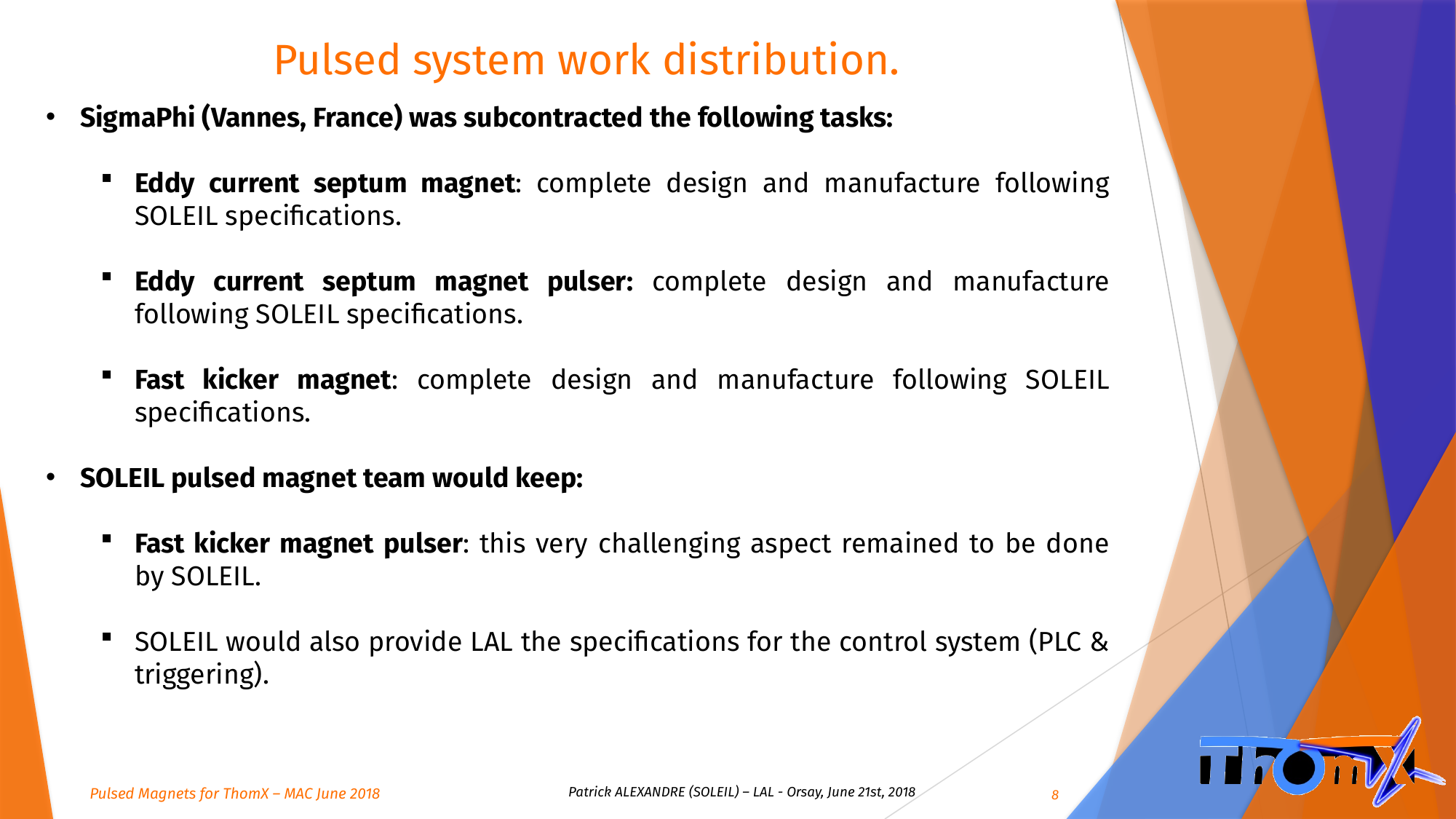

# Pulsed system work distribution.
SigmaPhi (Vannes, France) was subcontracted the following tasks:

Eddy current septum magnet: complete design and manufacture following SOLEIL specifications.

Eddy current septum magnet pulser: complete design and manufacture following SOLEIL specifications.

Fast kicker magnet: complete design and manufacture following SOLEIL specifications.

SOLEIL pulsed magnet team would keep:

Fast kicker magnet pulser: this very challenging aspect remained to be done by SOLEIL.

SOLEIL would also provide LAL the specifications for the control system (PLC & triggering).

8